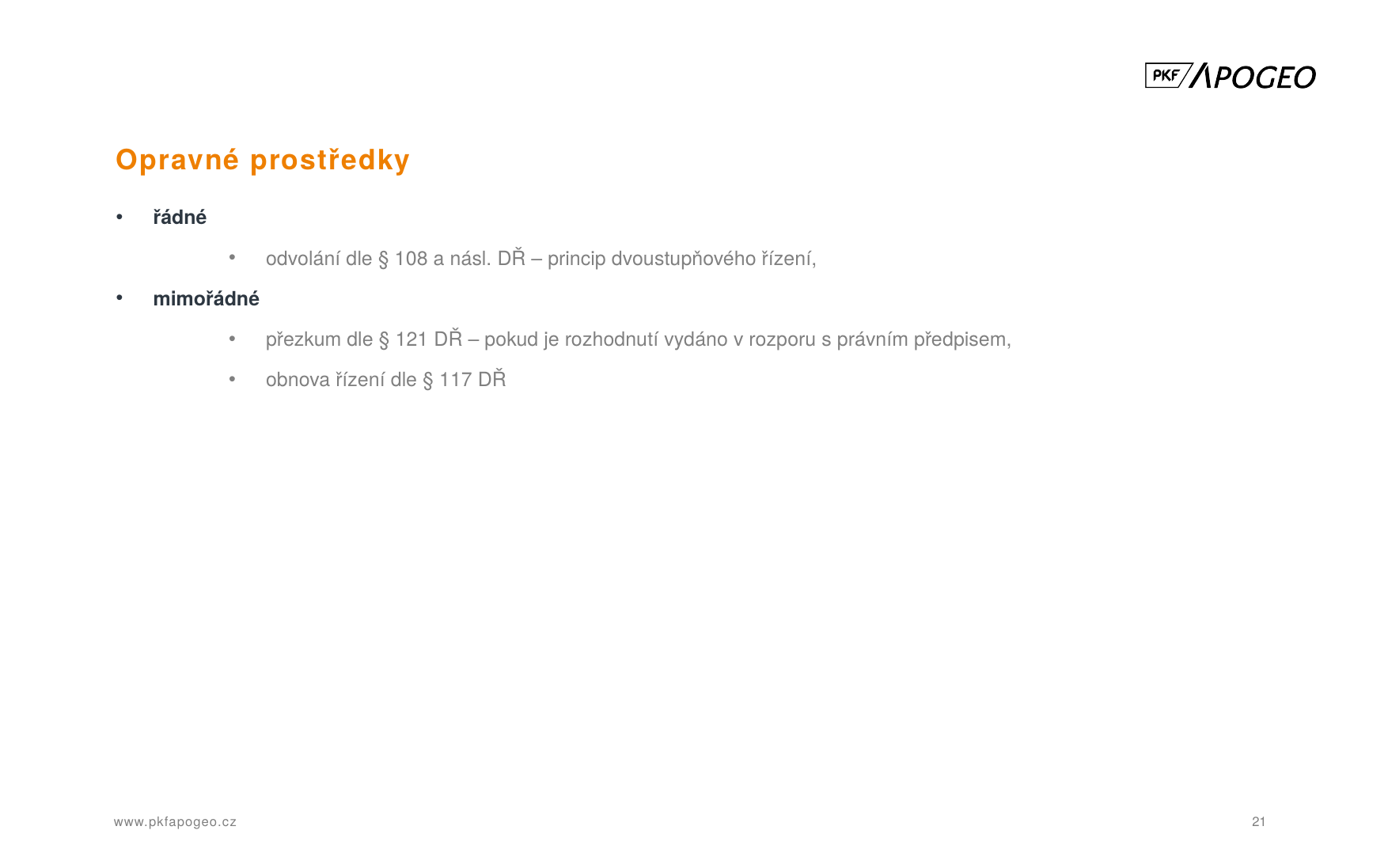

# Opravné prostředky
řádné
odvolání dle § 108 a násl. DŘ – princip dvoustupňového řízení,
mimořádné
přezkum dle § 121 DŘ – pokud je rozhodnutí vydáno v rozporu s právním předpisem,
obnova řízení dle § 117 DŘ